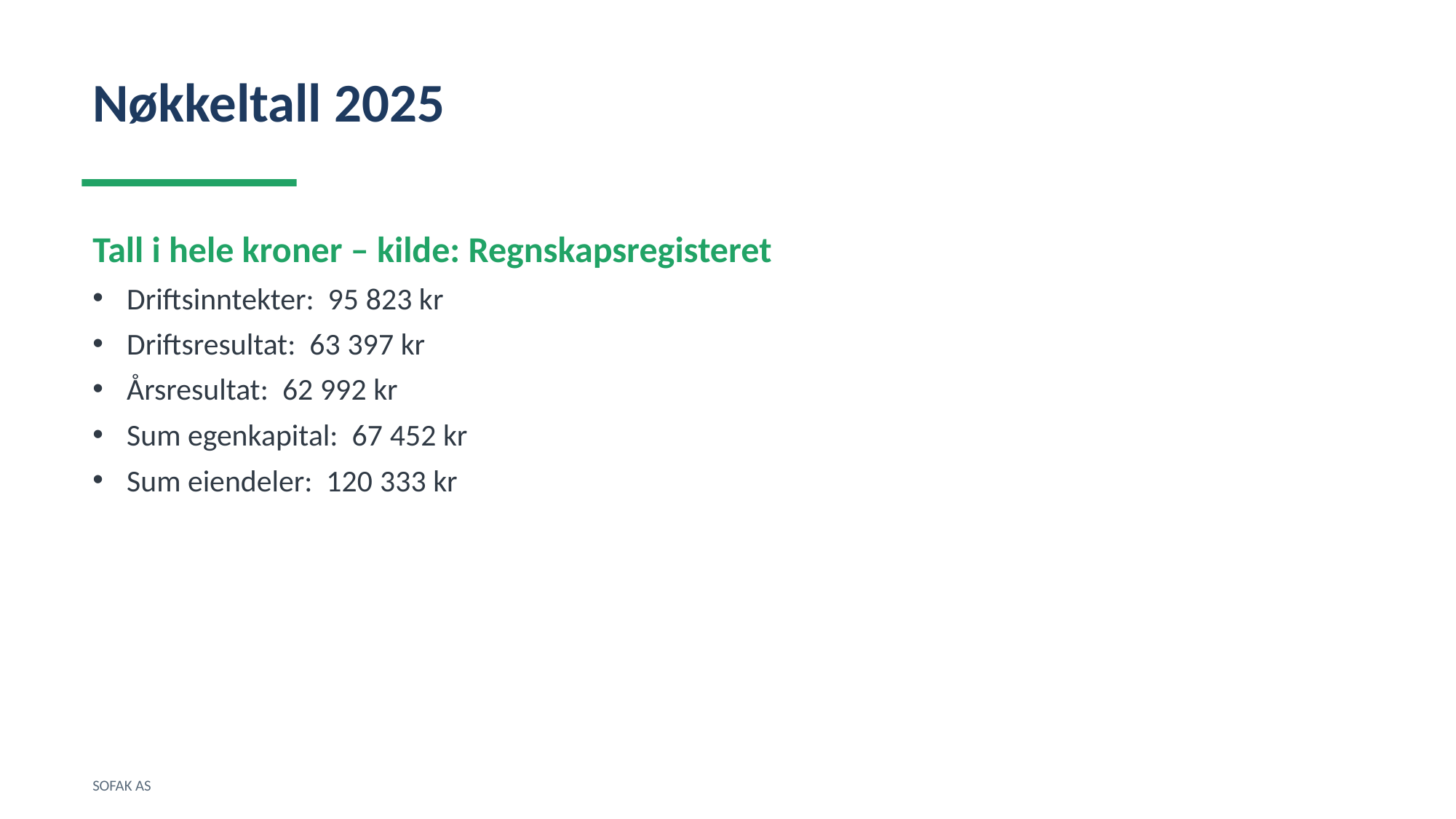

Nøkkeltall 2025

Tall i hele kroner – kilde: Regnskapsregisteret
Driftsinntekter:  95 823 kr
Driftsresultat:  63 397 kr
Årsresultat:  62 992 kr
Sum egenkapital:  67 452 kr
Sum eiendeler:  120 333 kr
SOFAK AS